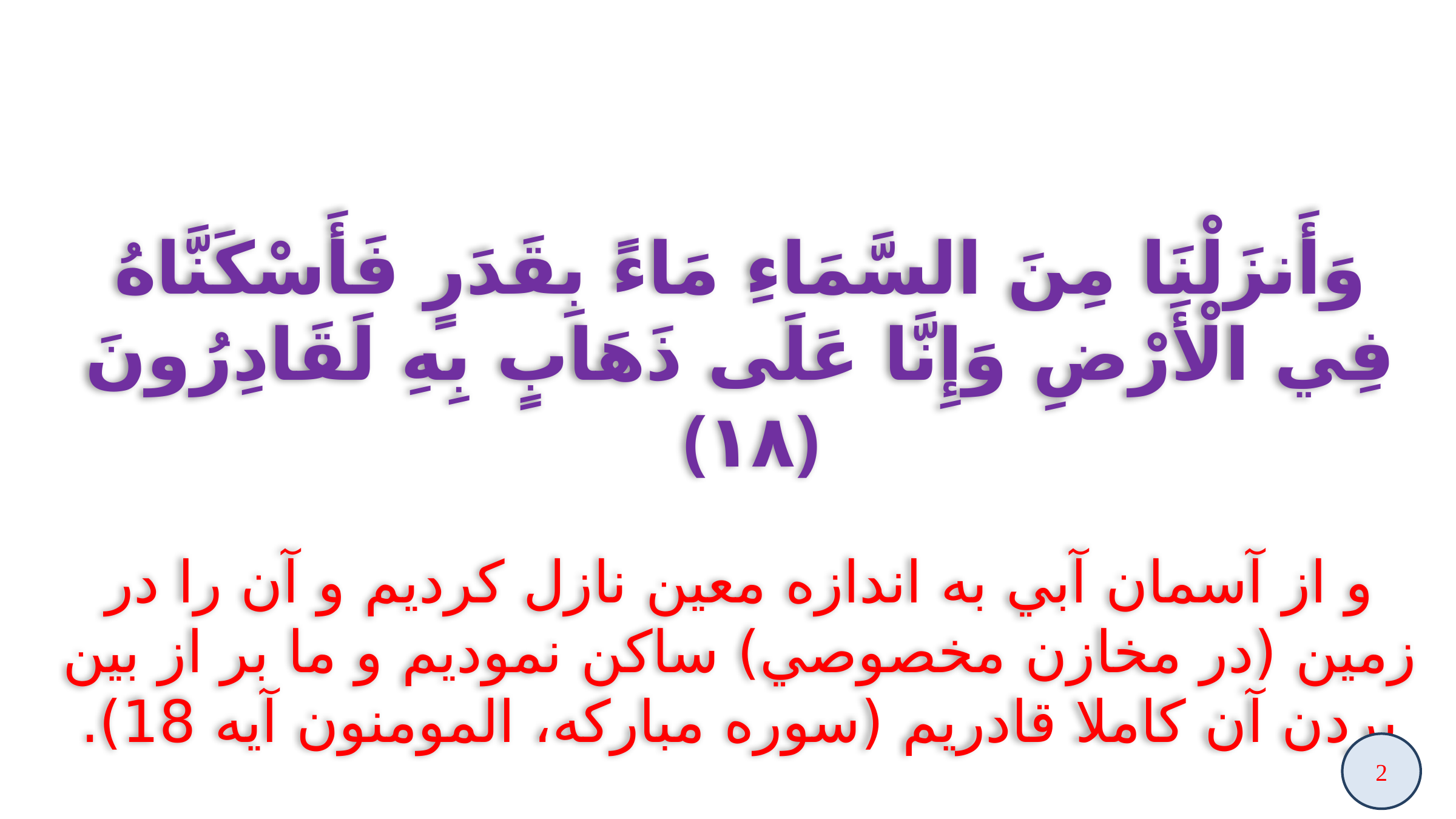

وَأَنزَلْنَا مِنَ السَّمَاءِ مَاءً بِقَدَرٍ فَأَسْكَنَّاهُ فِي الْأَرْضِ وَإِنَّا عَلَى ذَهَابٍ بِهِ لَقَادِرُونَ ﴿۱۸﴾
و از آسمان آبي به اندازه معين نازل كرديم و آن را در زمين (در مخازن مخصوصي) ساكن نموديم و ما بر از بين بردن آن كاملا قادريم (سوره مباركه، المومنون آيه 18).
2